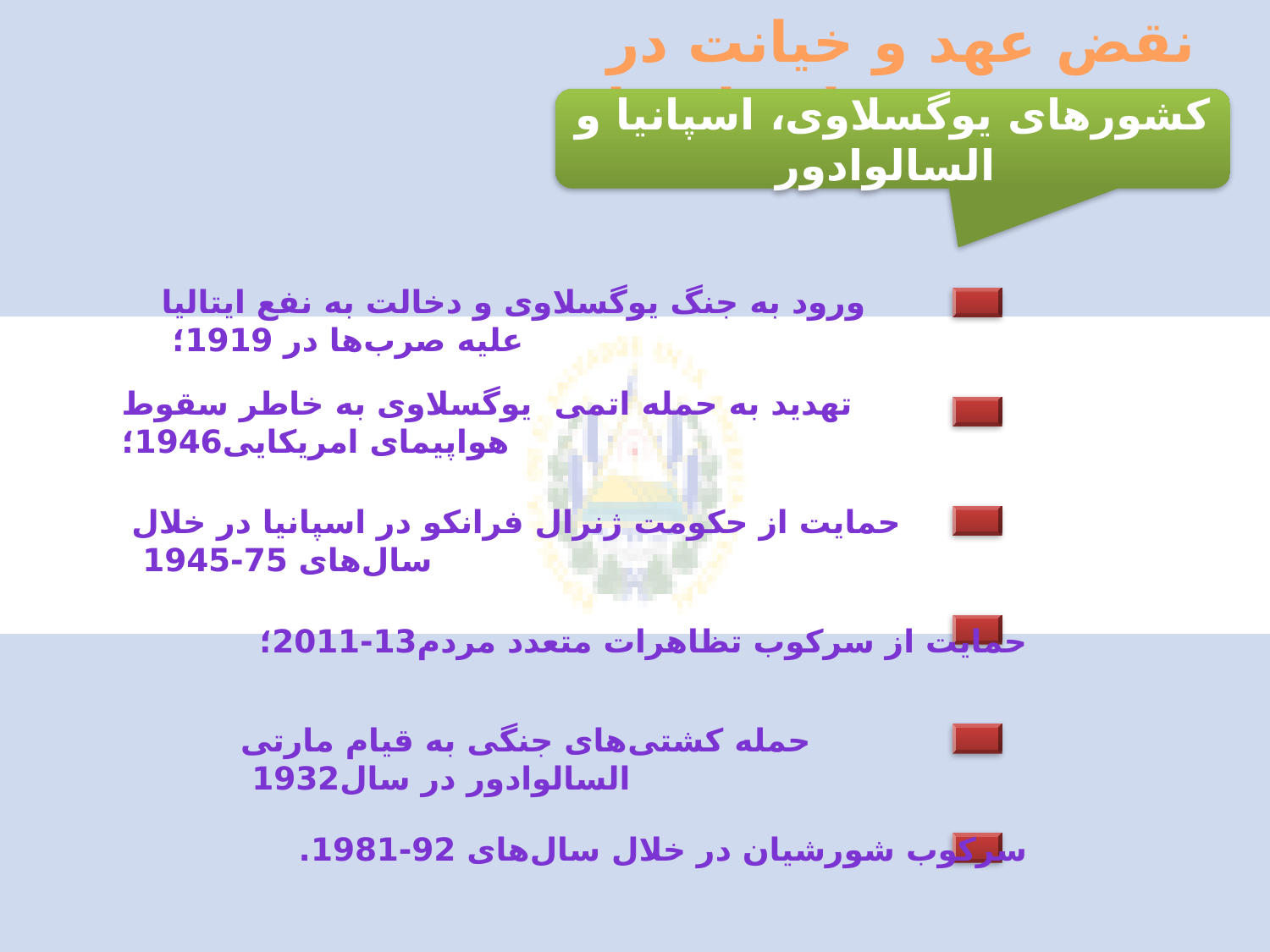

نقض عهد و خیانت در قاره اروپا
کشورهای یوگسلاوی، اسپانیا و السالوادور
ورود به جنگ یوگسلاوی و دخالت به نفع ایتالیا علیه صرب‌ها در 1919؛

تهدید به حمله اتمی  یوگسلاوی به خاطر سقوط هواپیمای امریکایی1946؛

حمایت از حکومت ژنرال فرانکو در اسپانیا در خلال سال‌های 75-1945

حمایت از سرکوب تظاهرات متعدد مردم13-2011؛

حمله کشتی‌های جنگی به قیام مارتی السالوادور در سال1932

سرکوب شورشیان در خلال سال‌های 92-1981.